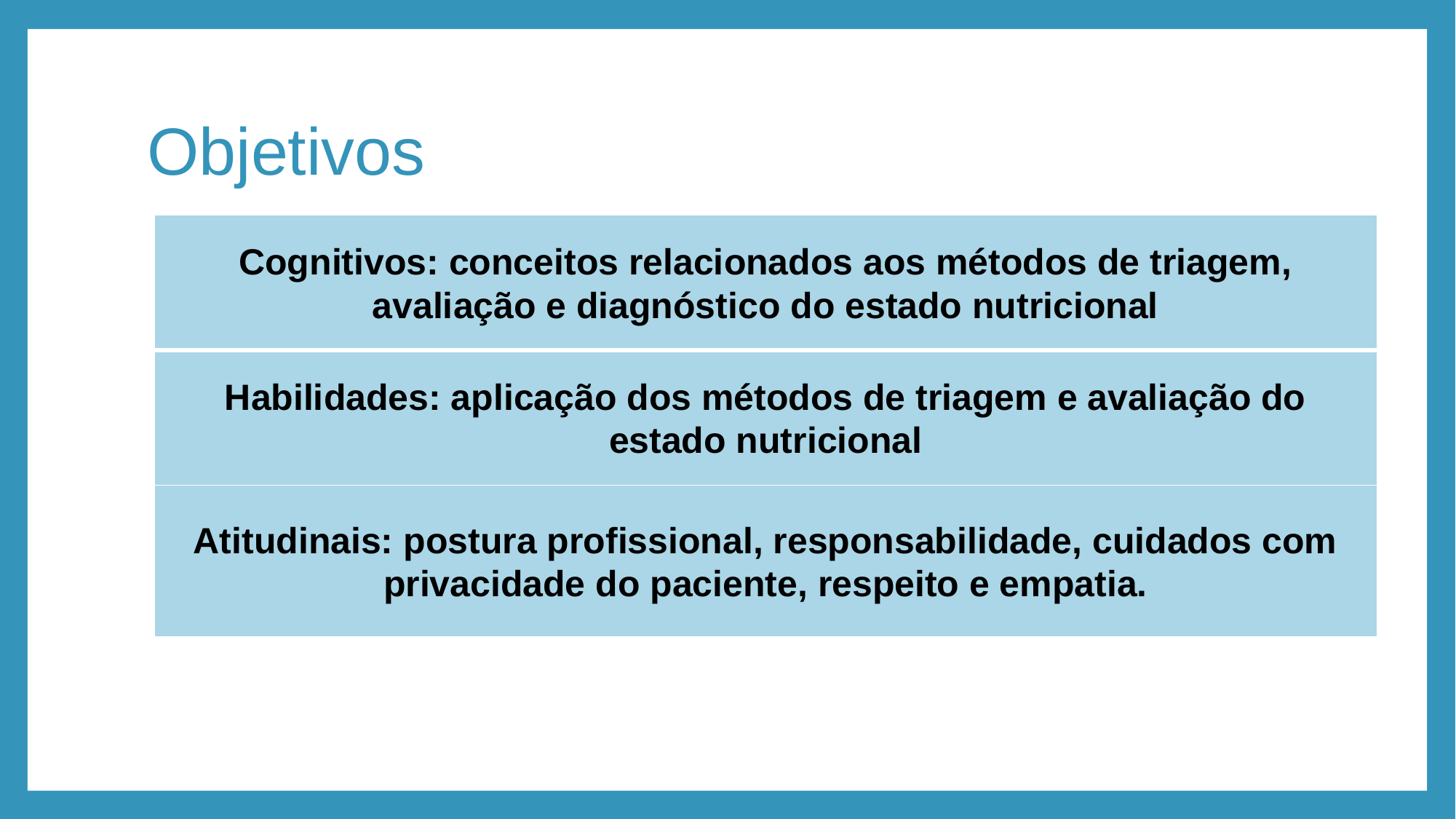

# Objetivos
| Cognitivos: conceitos relacionados aos métodos de triagem, avaliação e diagnóstico do estado nutricional |
| --- |
| Habilidades: aplicação dos métodos de triagem e avaliação do estado nutricional |
| Atitudinais: postura profissional, responsabilidade, cuidados com privacidade do paciente, respeito e empatia. |